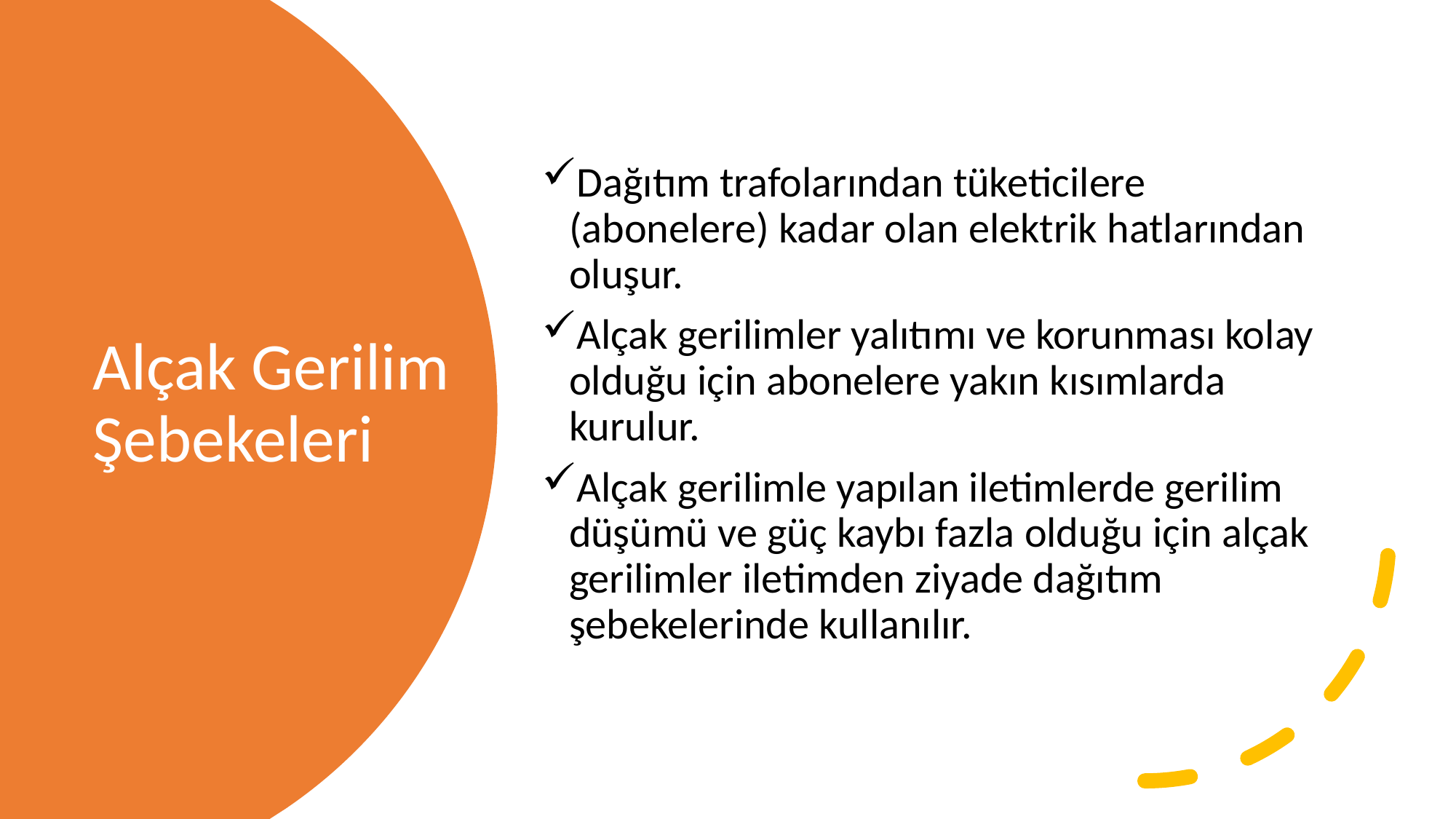

Dağıtım trafolarından tüketicilere (abonelere) kadar olan elektrik hatlarından oluşur.
Alçak gerilimler yalıtımı ve korunması kolay olduğu için abonelere yakın kısımlarda kurulur.
Alçak gerilimle yapılan iletimlerde gerilim düşümü ve güç kaybı fazla olduğu için alçak gerilimler iletimden ziyade dağıtım şebekelerinde kullanılır.
# Alçak Gerilim Şebekeleri